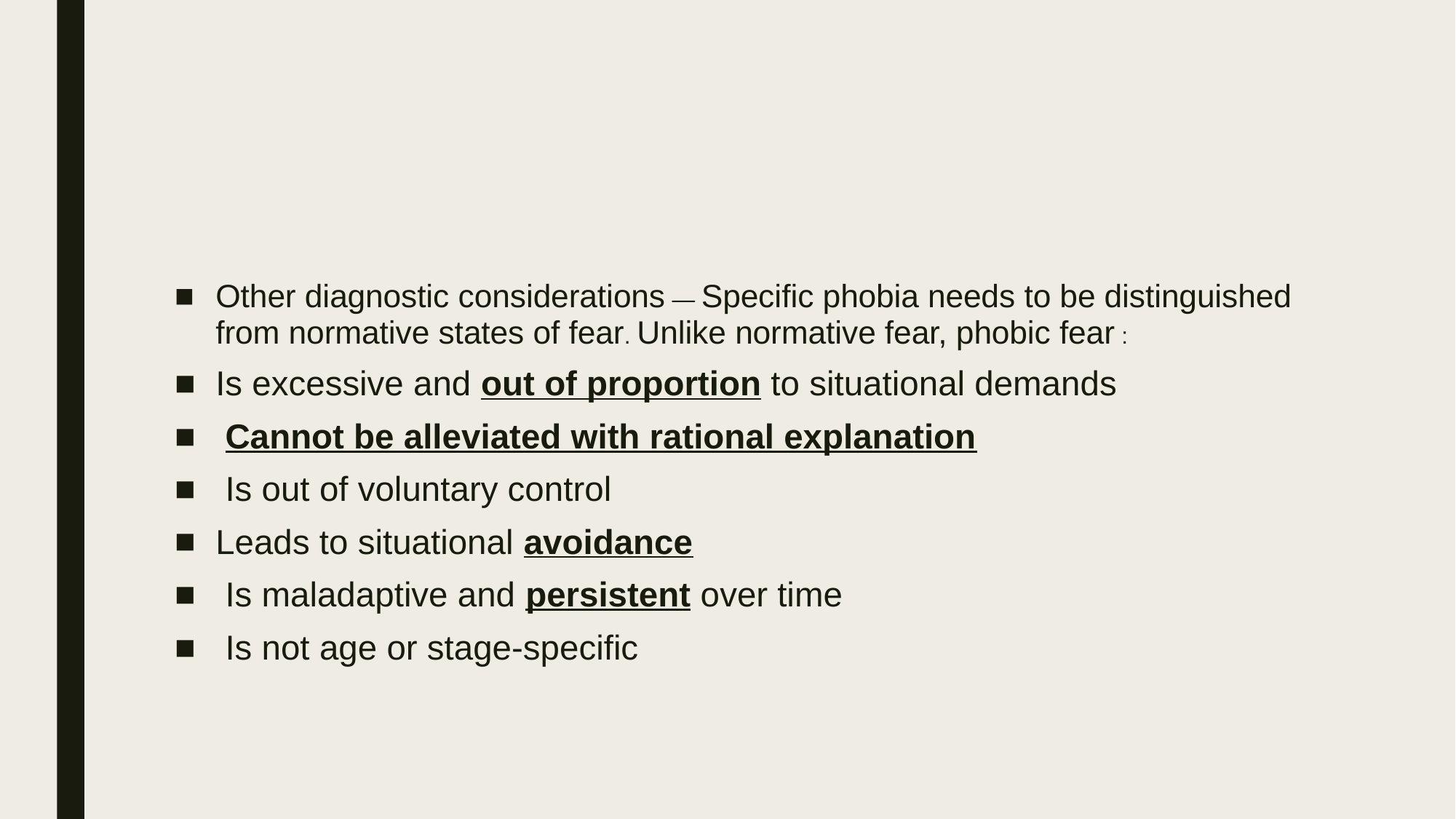

#
Other diagnostic considerations — Specific phobia needs to be distinguished from normative states of fear. Unlike normative fear, phobic fear :
Is excessive and out of proportion to situational demands
 Cannot be alleviated with rational explanation
 Is out of voluntary control
Leads to situational avoidance
 Is maladaptive and persistent over time
 Is not age or stage-specific